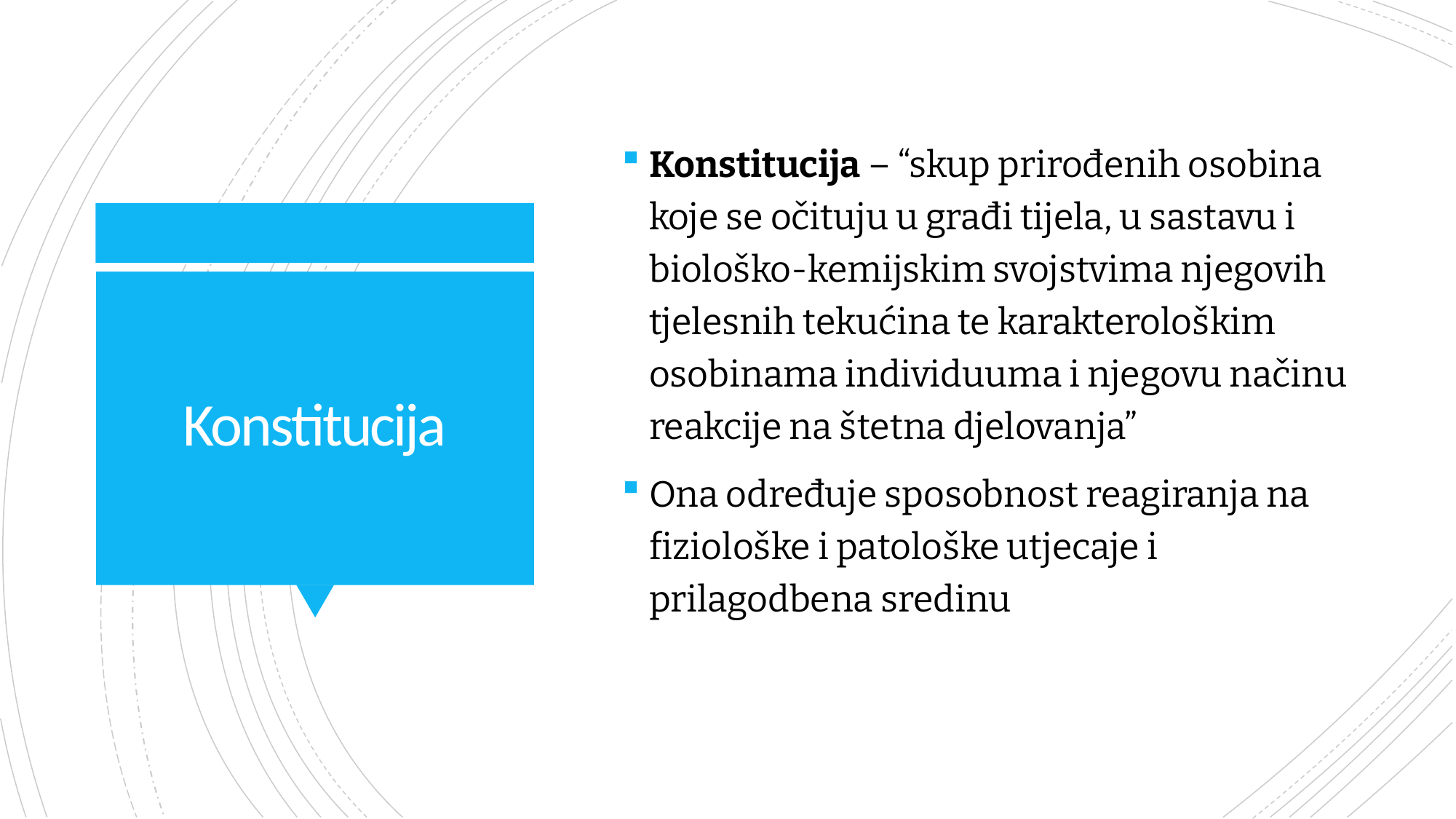

Konstitucija – “skup prirođenih osobina koje se očituju u građi tijela, u sastavu i biološko-kemijskim svojstvima njegovih tjelesnih tekućina te karakterološkim osobinama individuuma i njegovu načinu reakcije na štetna djelovanja”
Ona određuje sposobnost reagiranja na fiziološke i patološke utjecaje i prilagodbena sredinu

# Konstitucija